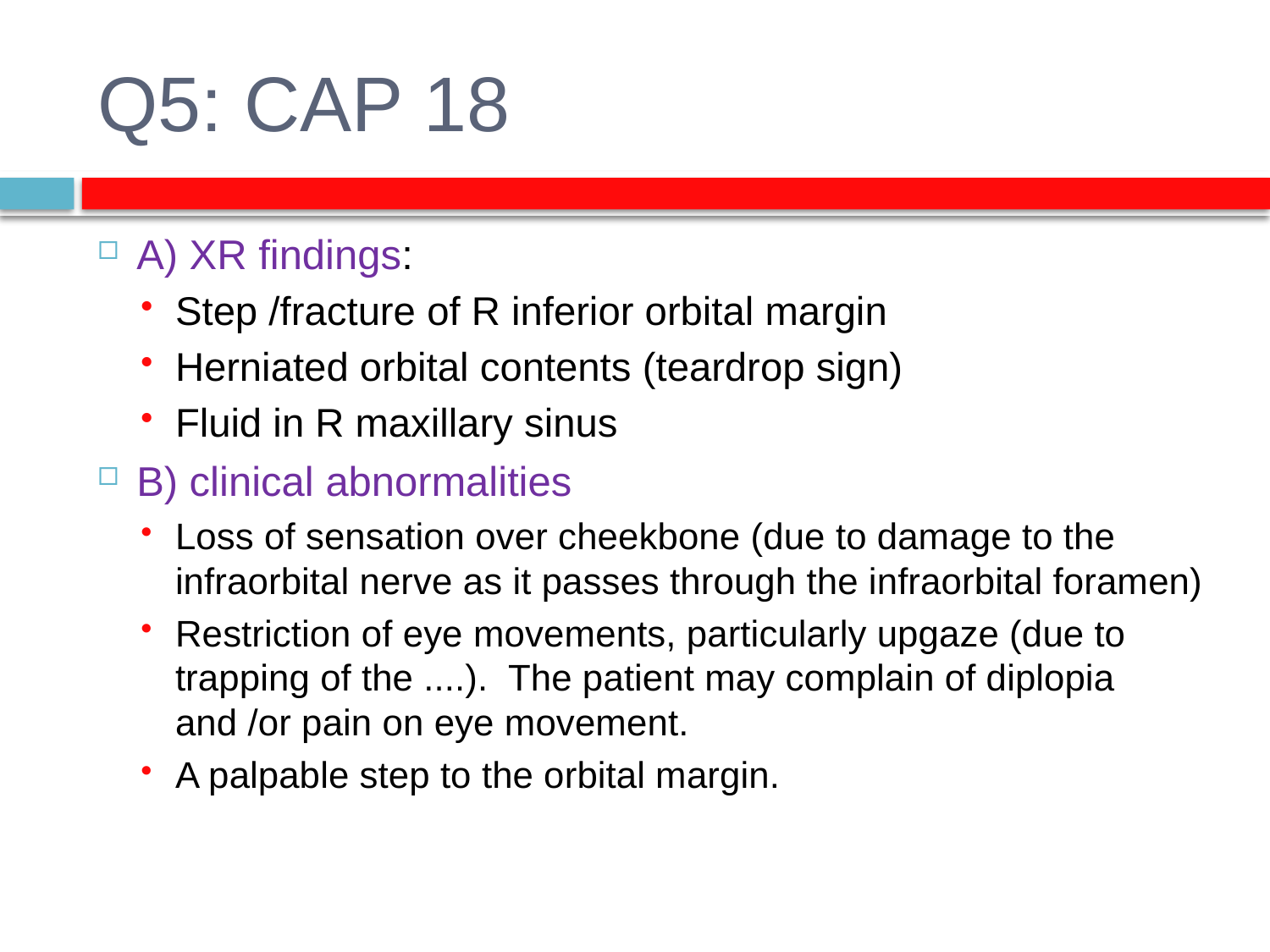

# Q5: CAP 18
A) XR findings:
Step /fracture of R inferior orbital margin
Herniated orbital contents (teardrop sign)
Fluid in R maxillary sinus
B) clinical abnormalities
Loss of sensation over cheekbone (due to damage to the infraorbital nerve as it passes through the infraorbital foramen)
Restriction of eye movements, particularly upgaze (due to trapping of the ....).  The patient may complain of diplopia and /or pain on eye movement.
A palpable step to the orbital margin.